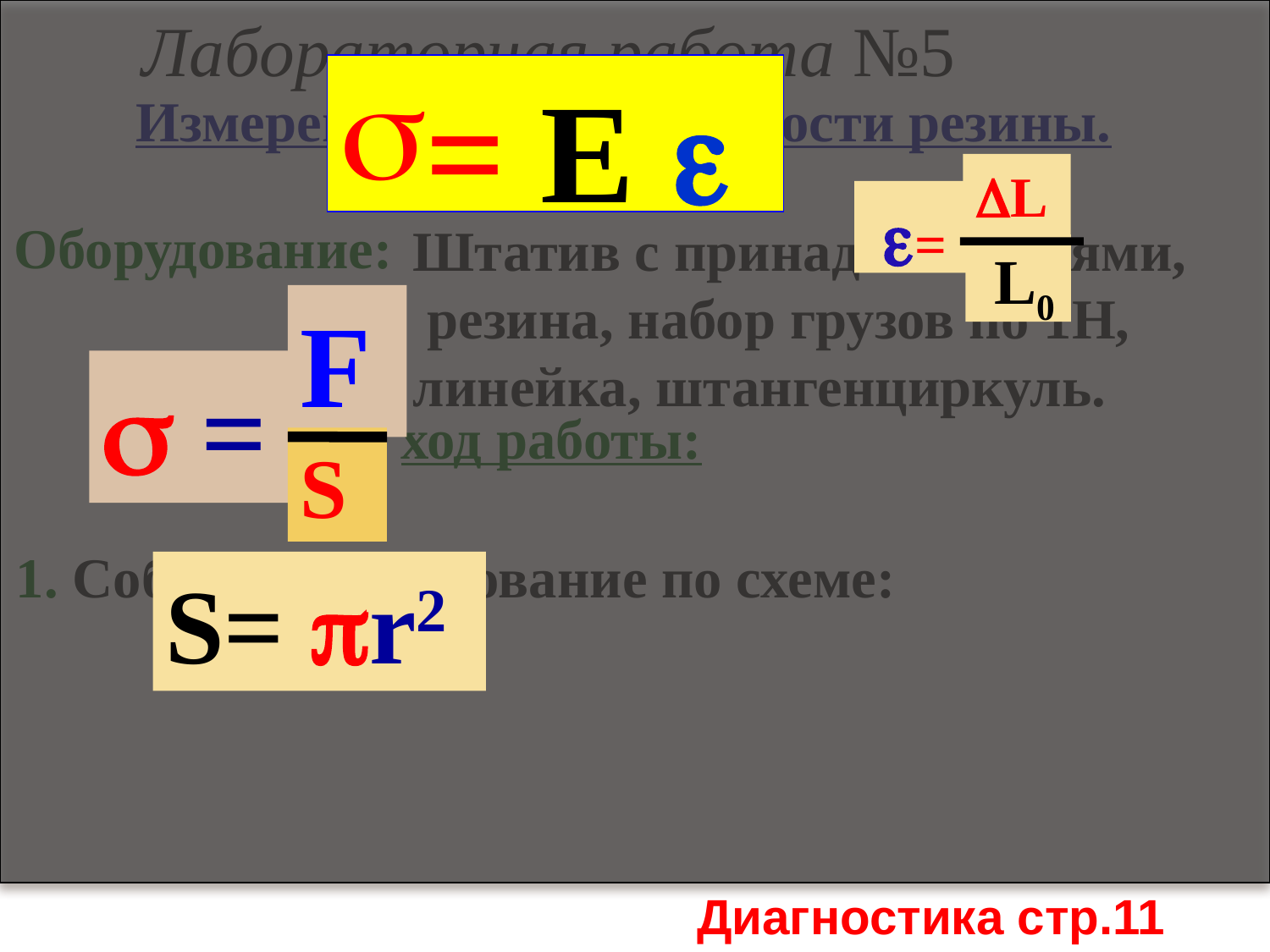

= E ε

S= πr2
ΔL

 L0

 ε=
F
σ =
S
Лабораторная работа №5
Измерение  модуля упругости резины.
Оборудование:
Штатив с принадлежностями,
 резина, набор грузов по 1Н,
линейка, штангенциркуль.
ход работы:
1. Соберём оборудование по схеме:
Диагностика стр.11